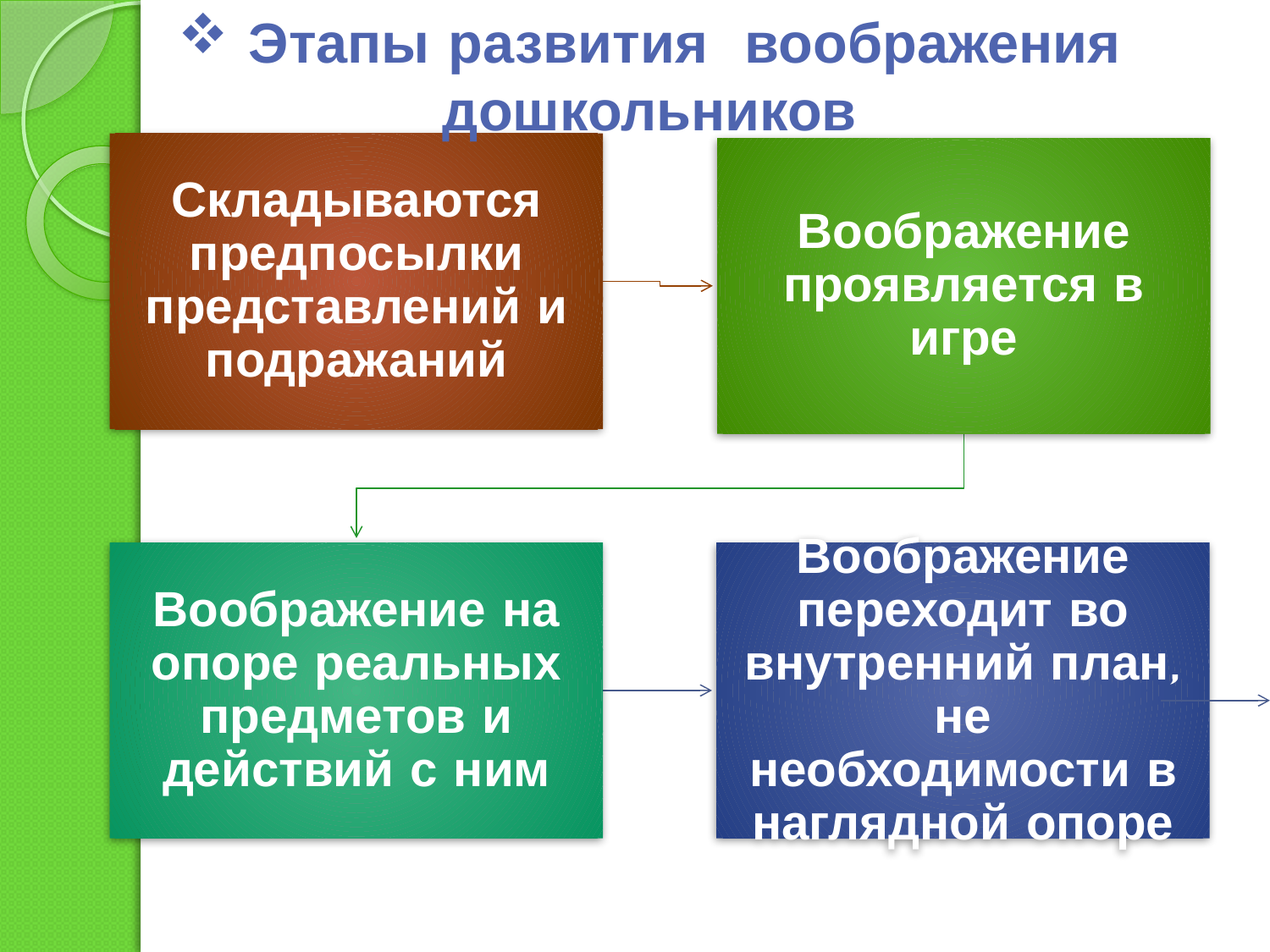

Этапы развития  воображения дошкольников

Складываются предпосылки представлений и подражаний

Воображение проявляется в игре

Воображение на опоре реальных предметов и действий с ним
Воображение переходит во внутренний план, не необходимости в наглядной опоре